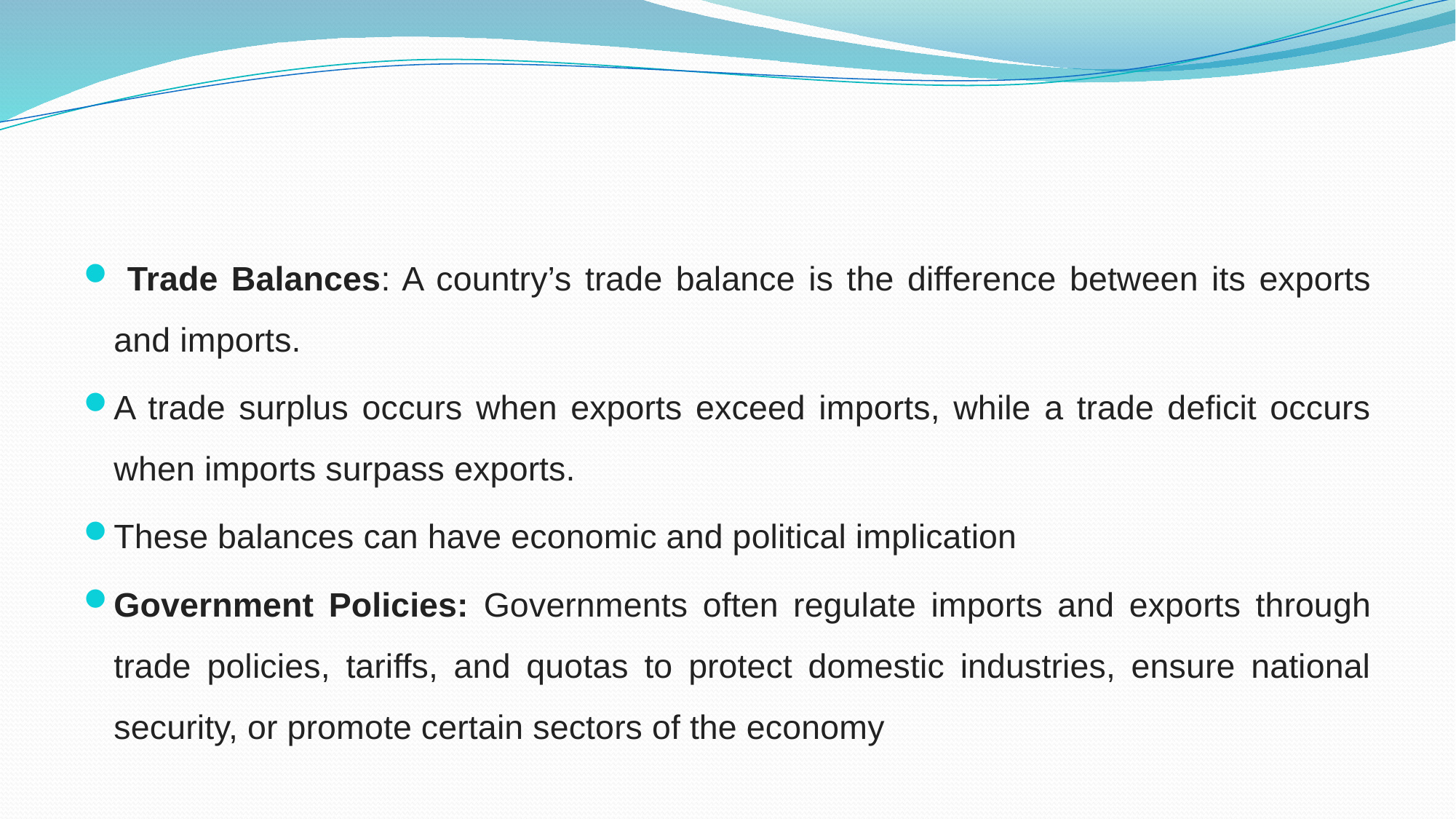

#
 Trade Balances: A country’s trade balance is the difference between its exports and imports.
A trade surplus occurs when exports exceed imports, while a trade deficit occurs when imports surpass exports.
These balances can have economic and political implication
Government Policies: Governments often regulate imports and exports through trade policies, tariffs, and quotas to protect domestic industries, ensure national security, or promote certain sectors of the economy